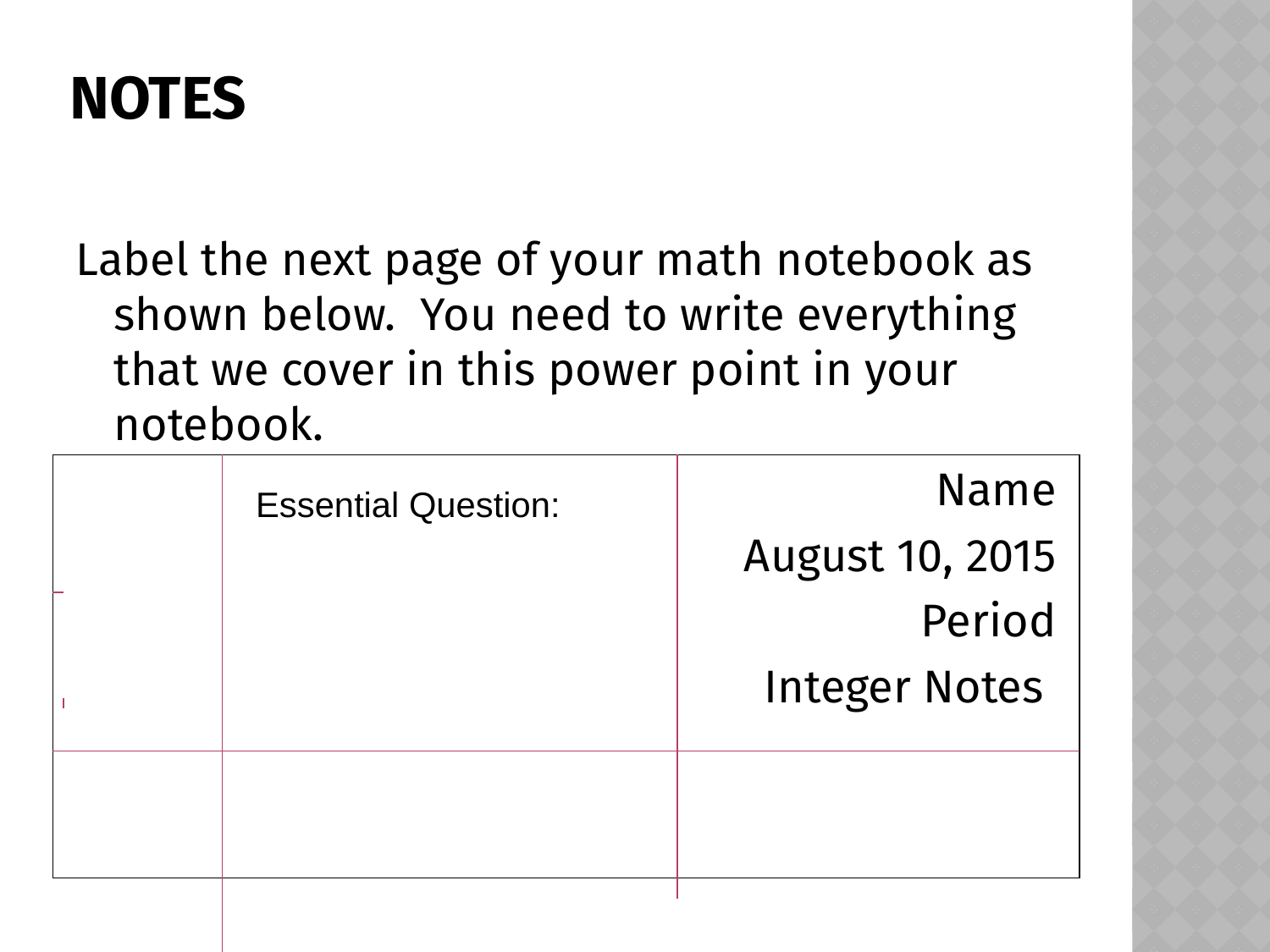

# Notes
Label the next page of your math notebook as shown below.  You need to write everything that we cover in this power point in your notebook.
Name
August 10, 2015
Period
Integer Notes

Essential Question: